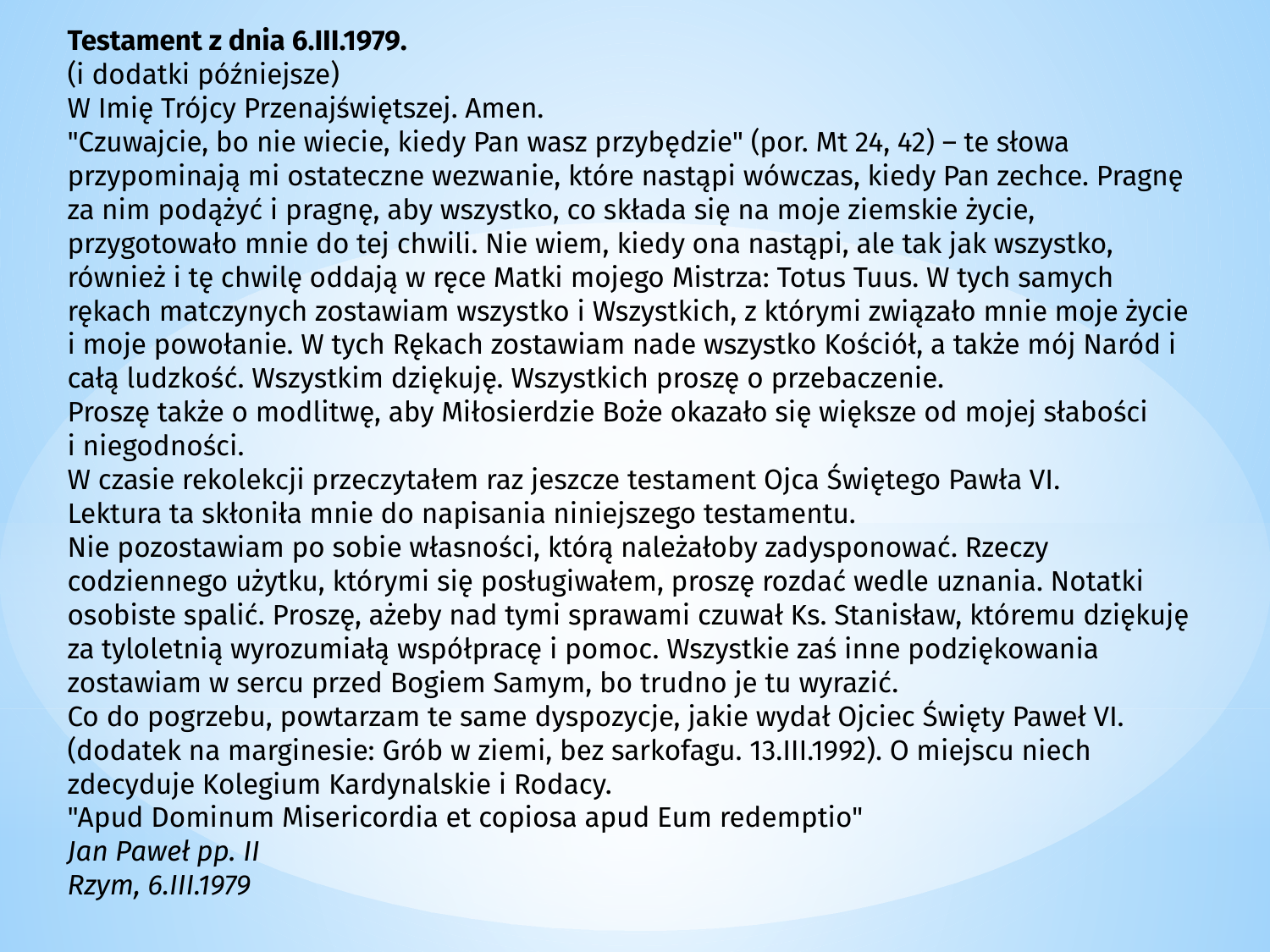

Testament z dnia 6.III.1979.
(i dodatki późniejsze)
W Imię Trójcy Przenajświętszej. Amen.
"Czuwajcie, bo nie wiecie, kiedy Pan wasz przybędzie" (por. Mt 24, 42) – te słowa przypominają mi ostateczne wezwanie, które nastąpi wówczas, kiedy Pan zechce. Pragnę za nim podążyć i pragnę, aby wszystko, co składa się na moje ziemskie życie, przygotowało mnie do tej chwili. Nie wiem, kiedy ona nastąpi, ale tak jak wszystko, również i tę chwilę oddają w ręce Matki mojego Mistrza: Totus Tuus. W tych samych rękach matczynych zostawiam wszystko i Wszystkich, z którymi związało mnie moje życie i moje powołanie. W tych Rękach zostawiam nade wszystko Kościół, a także mój Naród i całą ludzkość. Wszystkim dziękuję. Wszystkich proszę o przebaczenie.
Proszę także o modlitwę, aby Miłosierdzie Boże okazało się większe od mojej słabości
i niegodności.
W czasie rekolekcji przeczytałem raz jeszcze testament Ojca Świętego Pawła VI.
Lektura ta skłoniła mnie do napisania niniejszego testamentu.
Nie pozostawiam po sobie własności, którą należałoby zadysponować. Rzeczy codziennego użytku, którymi się posługiwałem, proszę rozdać wedle uznania. Notatki osobiste spalić. Proszę, ażeby nad tymi sprawami czuwał Ks. Stanisław, któremu dziękuję za tyloletnią wyrozumiałą współpracę i pomoc. Wszystkie zaś inne podziękowania zostawiam w sercu przed Bogiem Samym, bo trudno je tu wyrazić.
Co do pogrzebu, powtarzam te same dyspozycje, jakie wydał Ojciec Święty Paweł VI. (dodatek na marginesie: Grób w ziemi, bez sarkofagu. 13.III.1992). O miejscu niech zdecyduje Kolegium Kardynalskie i Rodacy.
"Apud Dominum Misericordia et copiosa apud Eum redemptio"
Jan Paweł pp. II
Rzym, 6.III.1979